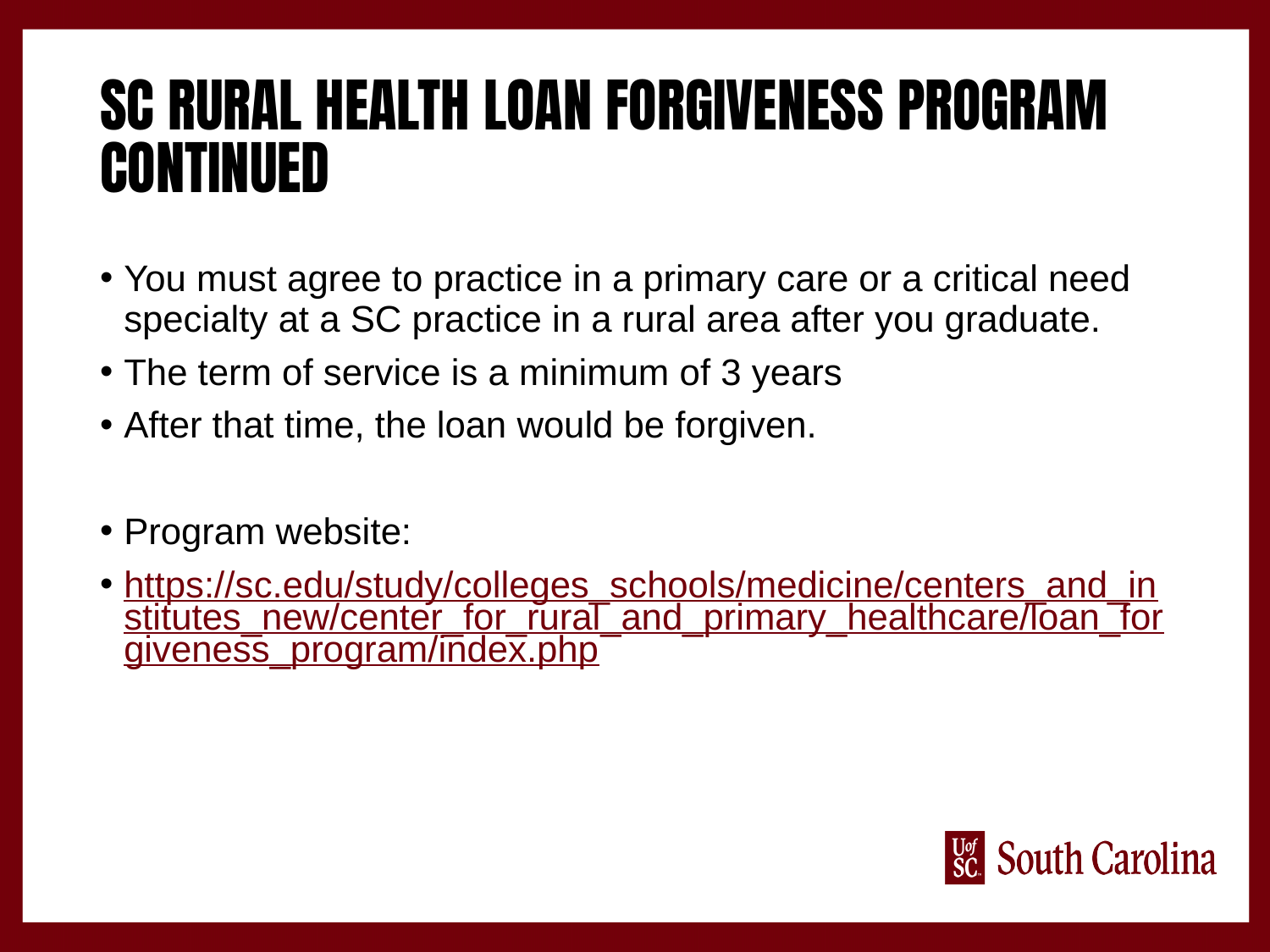

# SC Rural Health Loan Forgiveness Program continued
You must agree to practice in a primary care or a critical need specialty at a SC practice in a rural area after you graduate.
The term of service is a minimum of 3 years
After that time, the loan would be forgiven.

Program website:
https://sc.edu/study/colleges_schools/medicine/centers_and_institutes_new/center_for_rural_and_primary_healthcare/loan_forgiveness_program/index.php